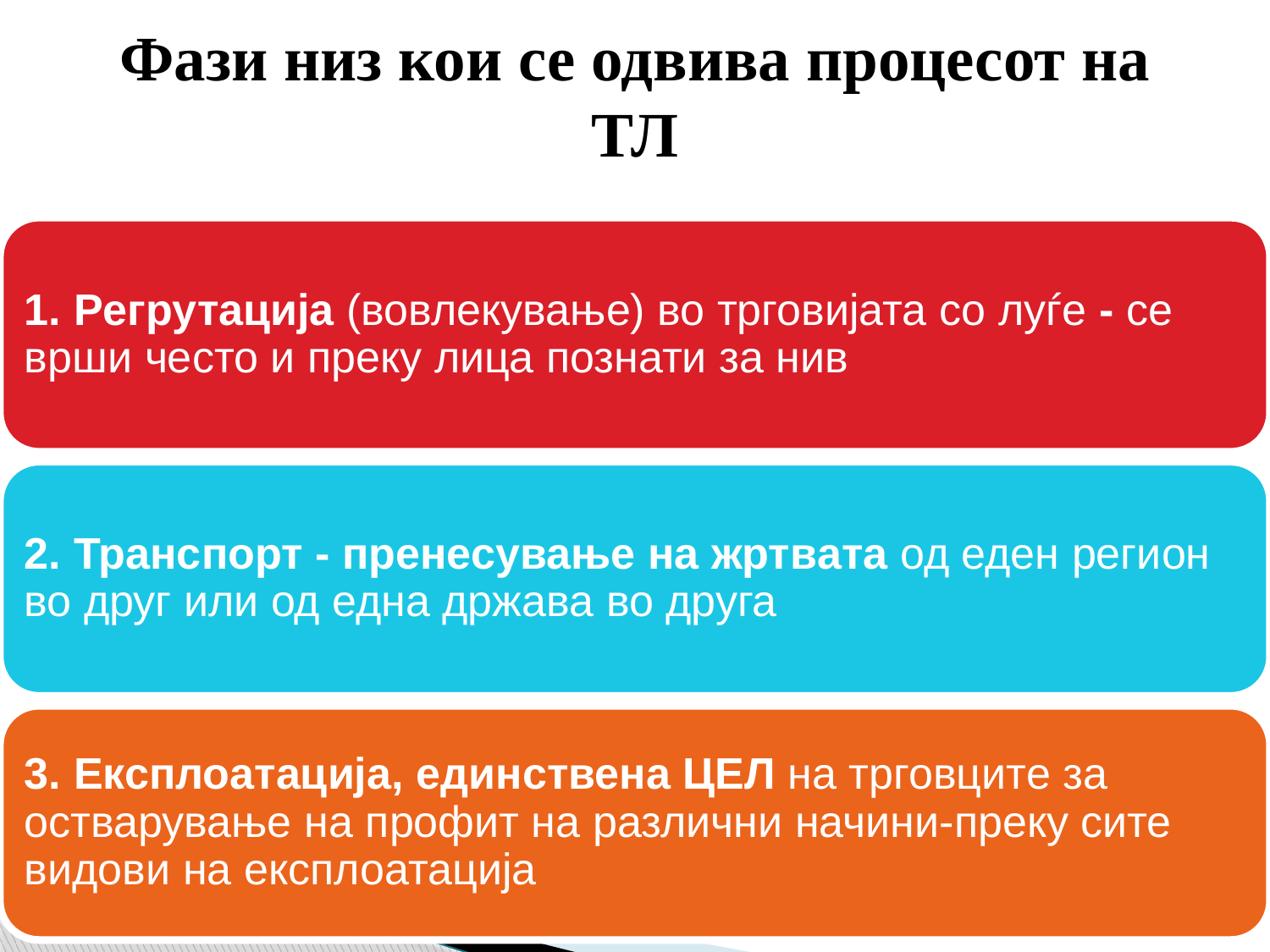

# Фази низ кои се одвива процесот на ТЛ
1. Регрутација (вовлекување) во трговијата со луѓе - се врши често и преку лица познати за нив
2. Транспорт - пренесување на жртвата од еден регион во друг или од една држава во друга
3. Експлоатација, единствена ЦЕЛ на трговците за остварување на профит на различни начини-преку сите видови на експлоатација